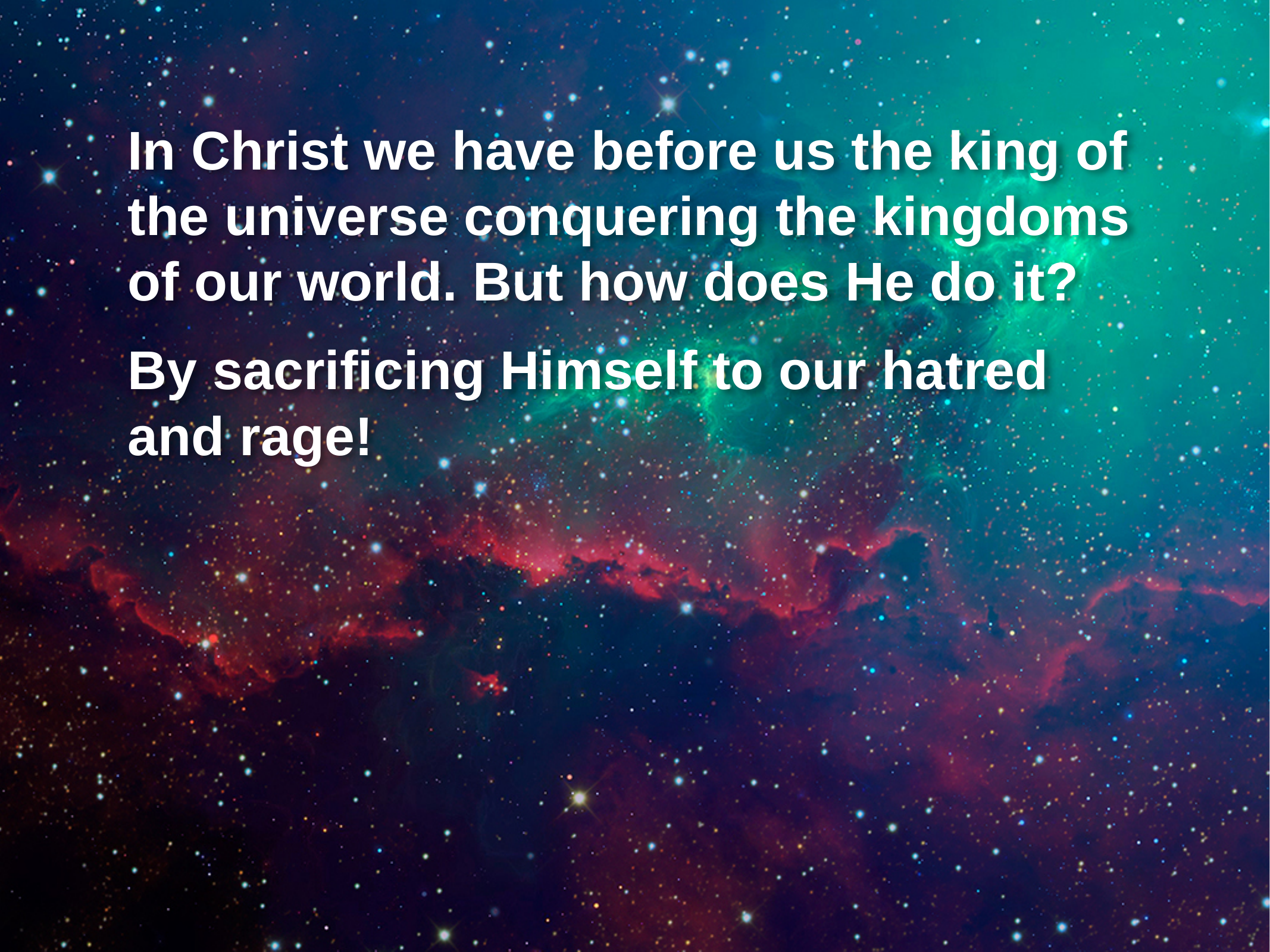

In Christ we have before us the king of the universe conquering the kingdoms of our world. But how does He do it?

By sacrificing Himself to our hatred
and rage!